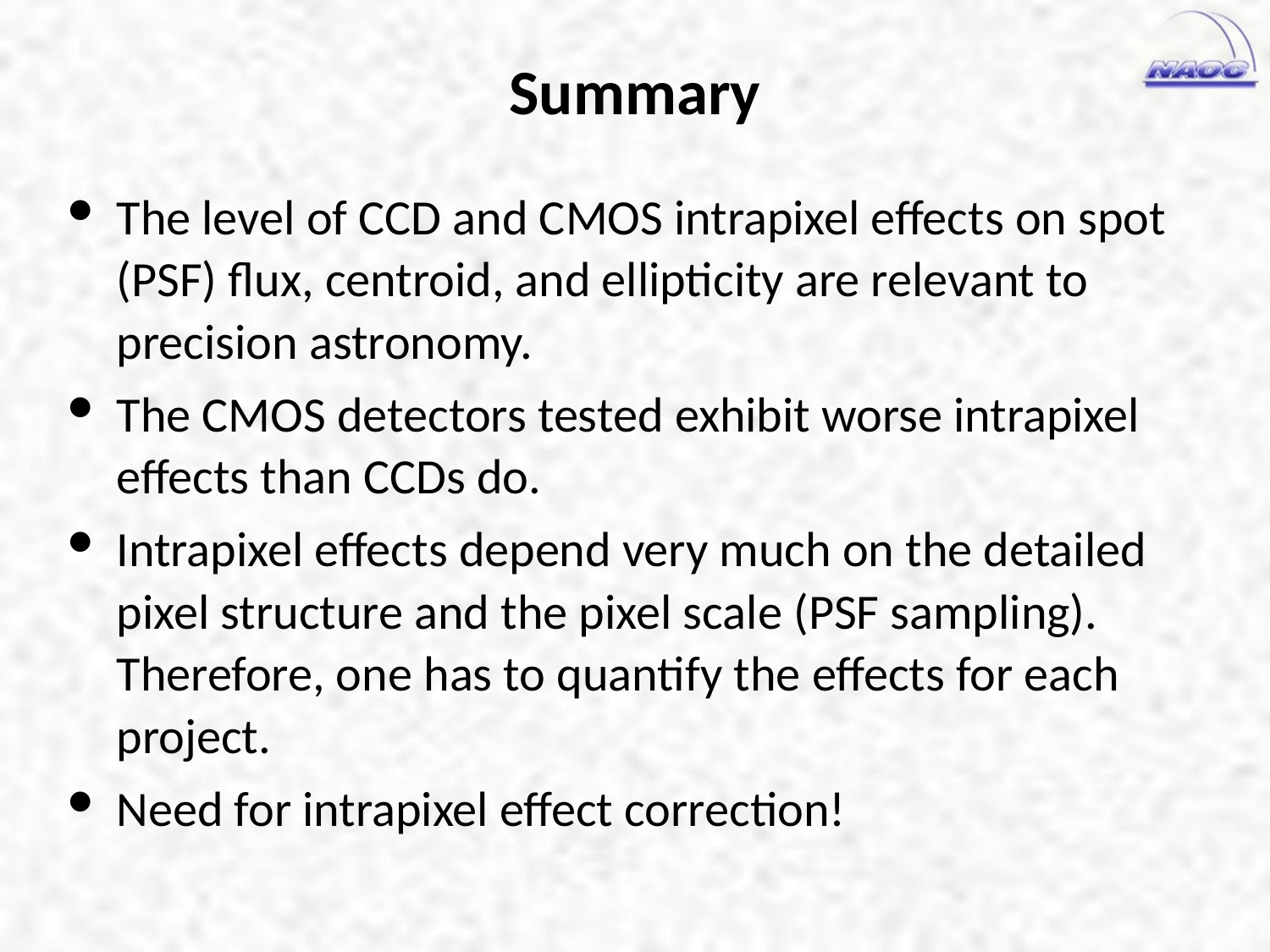

# Summary
The level of CCD and CMOS intrapixel effects on spot (PSF) flux, centroid, and ellipticity are relevant to precision astronomy.
The CMOS detectors tested exhibit worse intrapixel effects than CCDs do.
Intrapixel effects depend very much on the detailed pixel structure and the pixel scale (PSF sampling). Therefore, one has to quantify the effects for each project.
Need for intrapixel effect correction!